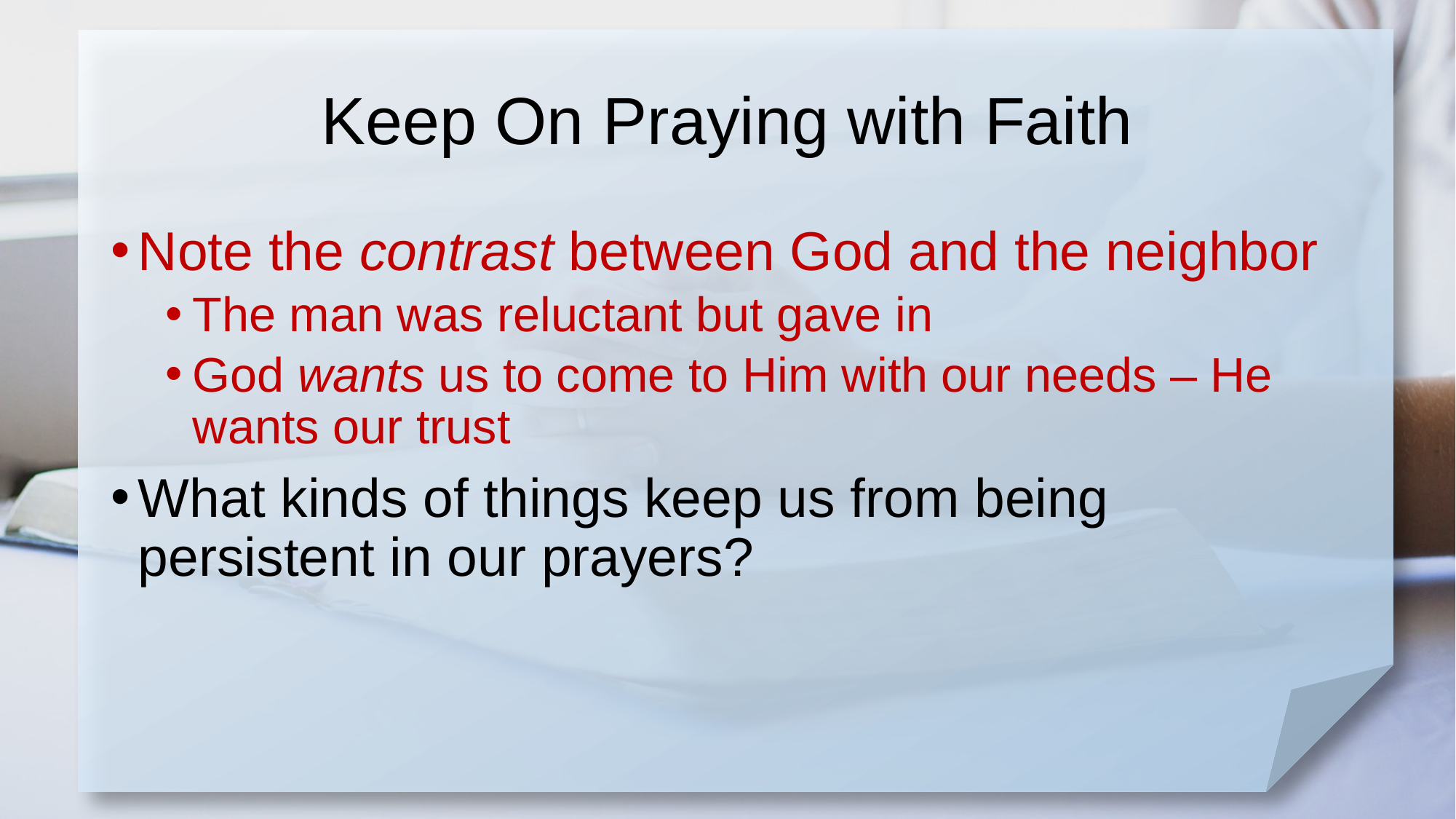

# Keep On Praying with Faith
Note the contrast between God and the neighbor
The man was reluctant but gave in
God wants us to come to Him with our needs – He wants our trust
What kinds of things keep us from being persistent in our prayers?